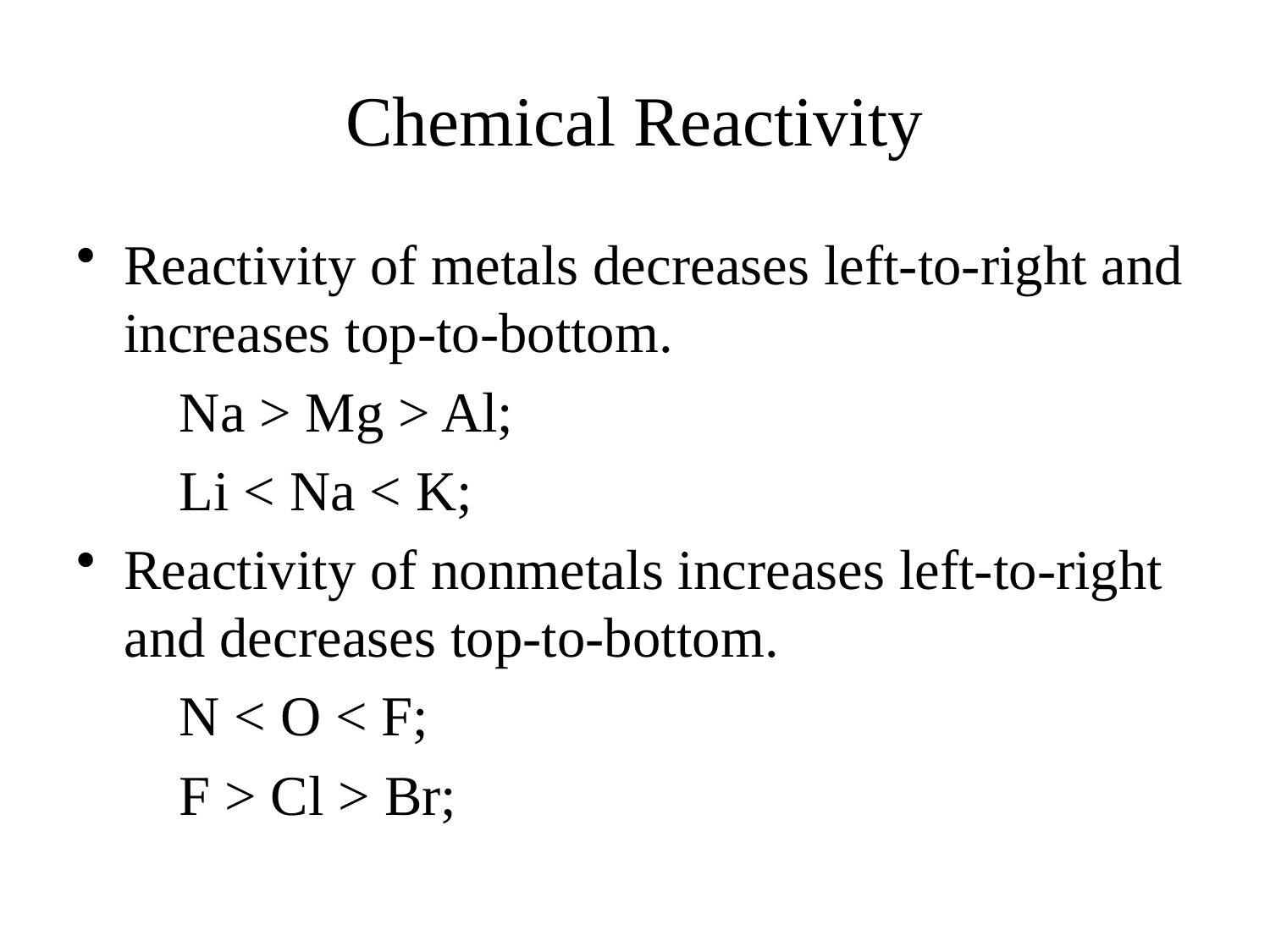

# Chemical Reactivity
Reactivity of metals decreases left-to-right and increases top-to-bottom.
	Na > Mg > Al;
	Li < Na < K;
Reactivity of nonmetals increases left-to-right and decreases top-to-bottom.
	N < O < F;
	F > Cl > Br;